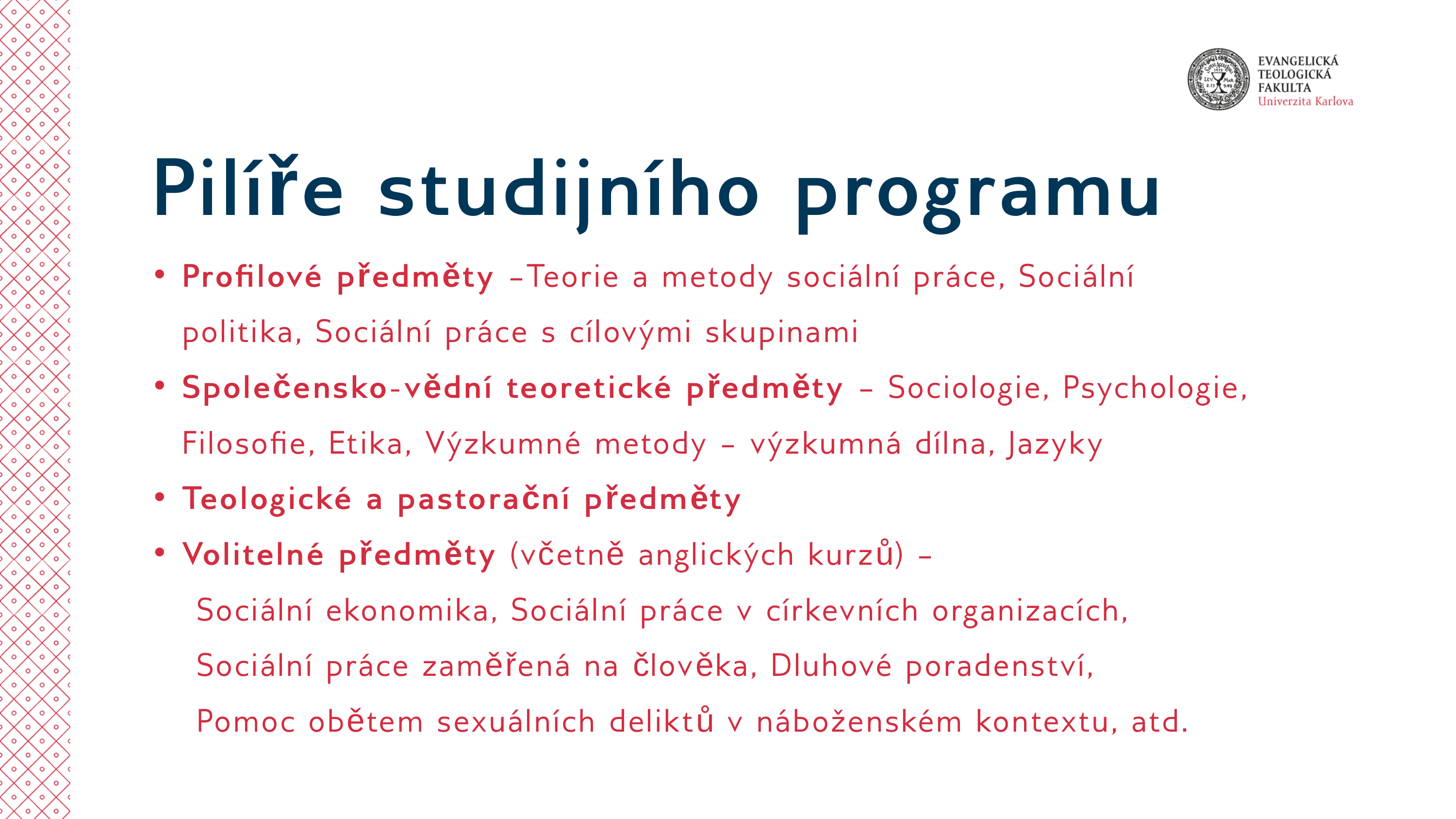

Pilíře studijního programu
Profilové předměty –Teorie a metody sociální práce, Sociální politika, Sociální práce s cílovými skupinami
Společensko-vědní teoretické předměty – Sociologie, Psychologie, Filosofie, Etika, Výzkumné metody – výzkumná dílna, Jazyky
Teologické a pastorační předměty
Volitelné předměty (včetně anglických kurzů) –
      Sociální ekonomika, Sociální práce v církevních organizacích,
      Sociální práce zaměřená na člověka, Dluhové poradenství,
      Pomoc obětem sexuálních deliktů v náboženském kontextu, atd.